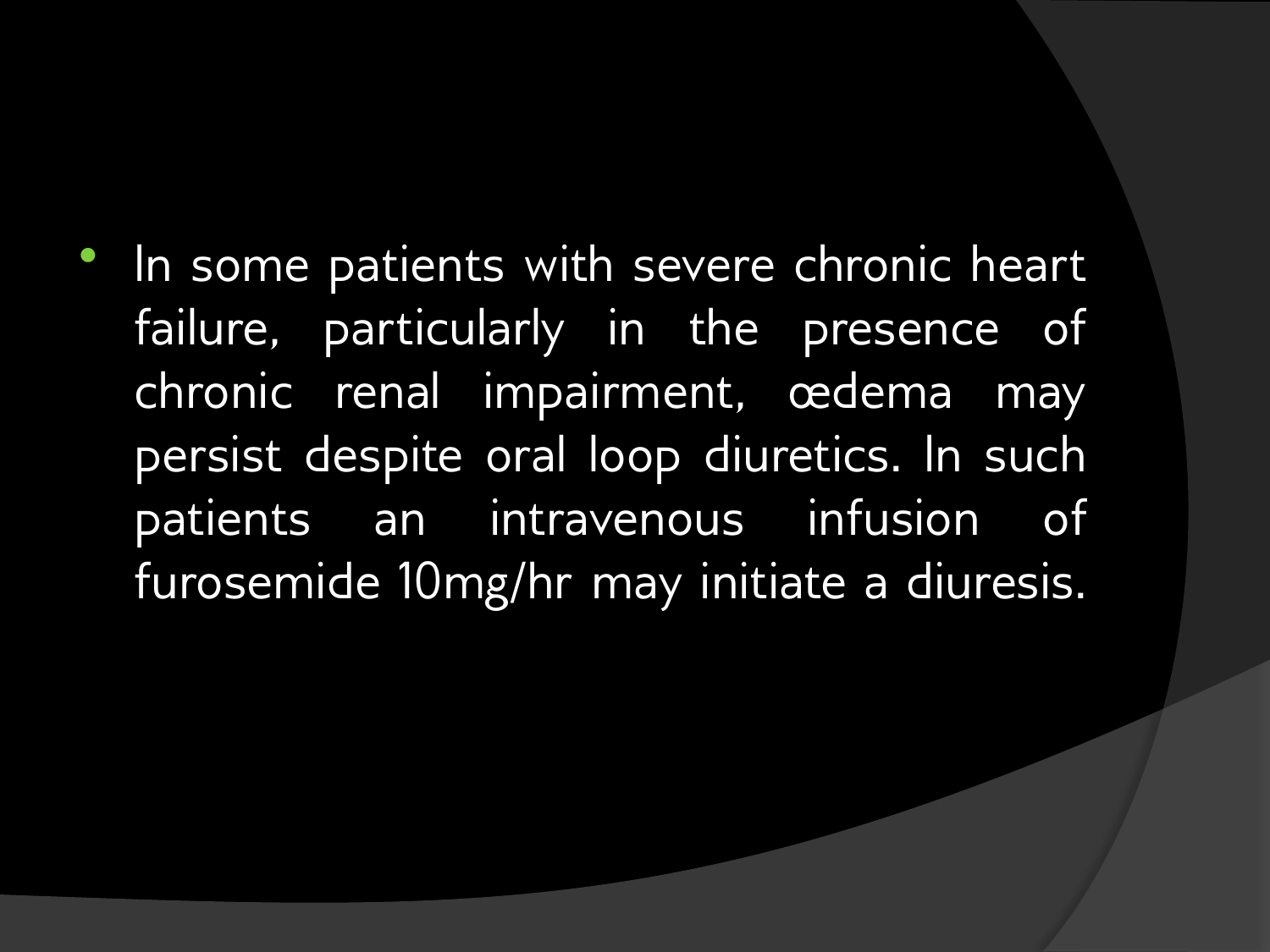

#
In some patients with severe chronic heart failure, particularly in the presence of chronic renal impairment, oedema may persist despite oral loop diuretics. In such patients an intravenous infusion of furosemide 10mg/hr may initiate a diuresis.